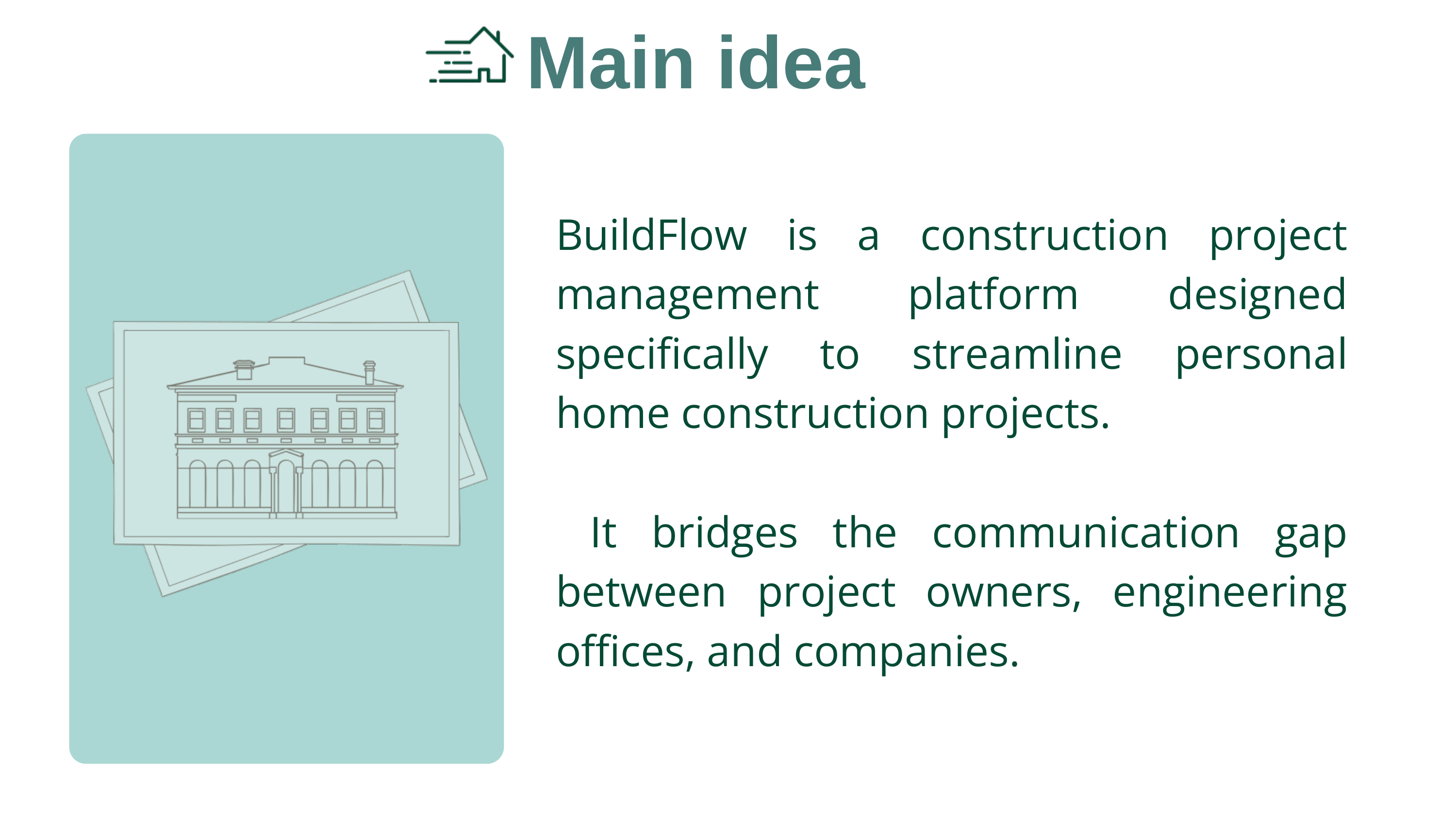

Main idea

BuildFlow is a construction project management platform designed specifically to streamline personal home construction projects.

 It bridges the communication gap between project owners, engineering offices, and companies.